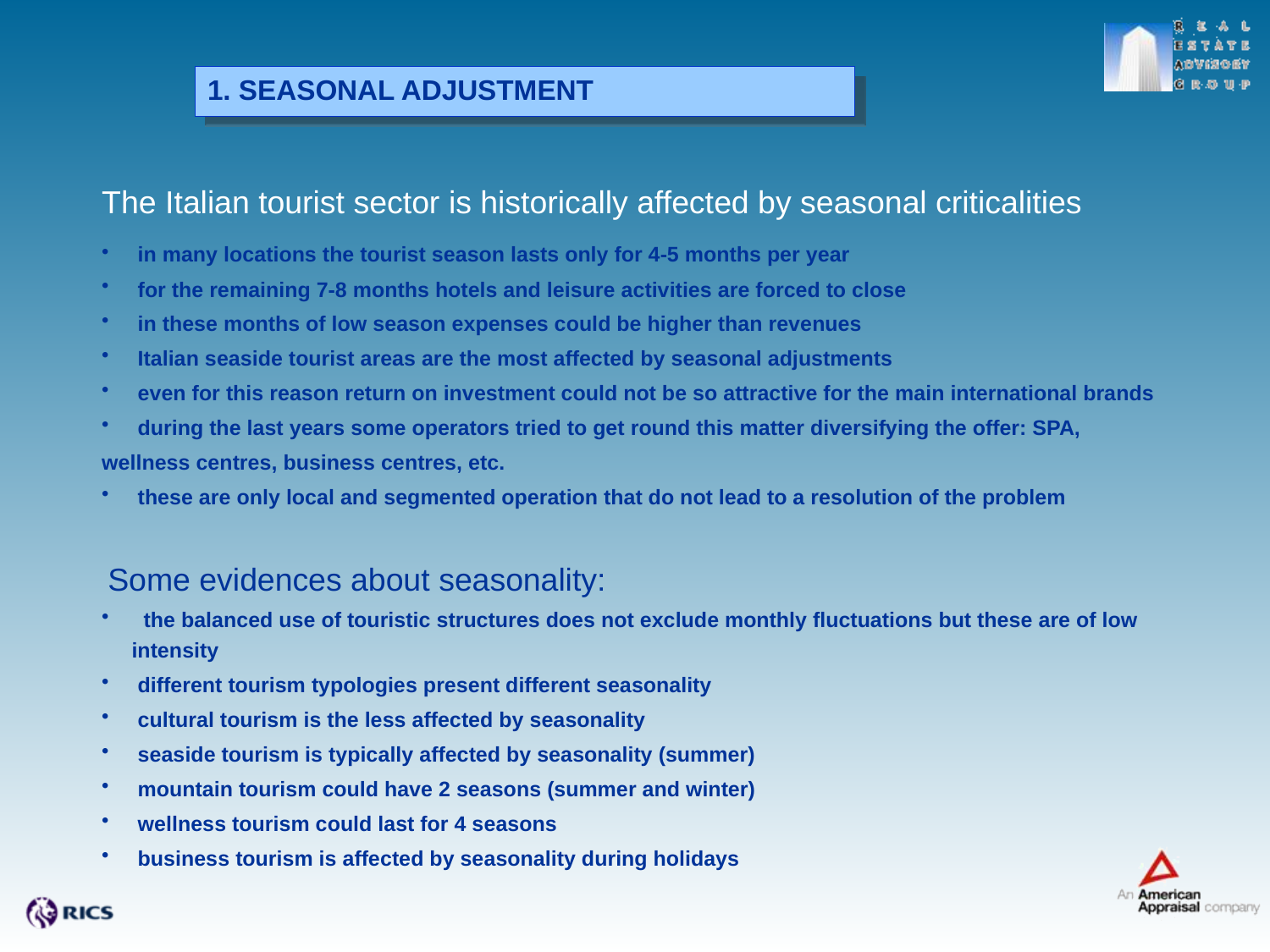

1. SEASONAL ADJUSTMENT
The Italian tourist sector is historically affected by seasonal criticalities

 in many locations the tourist season lasts only for 4-5 months per year
 for the remaining 7-8 months hotels and leisure activities are forced to close
 in these months of low season expenses could be higher than revenues
 Italian seaside tourist areas are the most affected by seasonal adjustments
 even for this reason return on investment could not be so attractive for the main international brands
 during the last years some operators tried to get round this matter diversifying the offer: SPA,
wellness centres, business centres, etc.
 these are only local and segmented operation that do not lead to a resolution of the problem

 Some evidences about seasonality:
  the balanced use of touristic structures does not exclude monthly fluctuations but these are of low intensity
 different tourism typologies present different seasonality
 cultural tourism is the less affected by seasonality
 seaside tourism is typically affected by seasonality (summer)
 mountain tourism could have 2 seasons (summer and winter)
 wellness tourism could last for 4 seasons
 business tourism is affected by seasonality during holidays